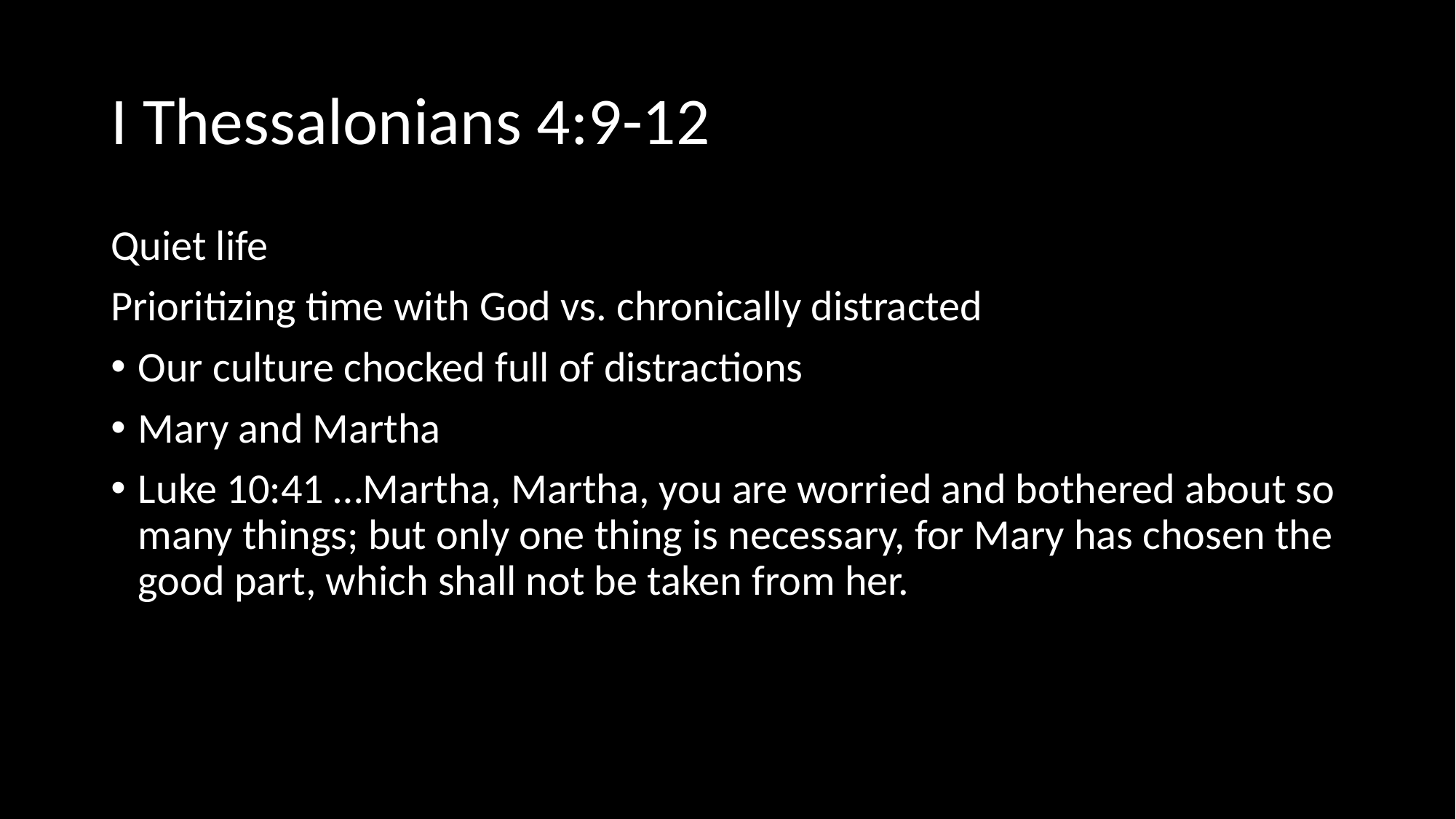

# I Thessalonians 4:9-12
Quiet life
Prioritizing time with God vs. chronically distracted
Our culture chocked full of distractions
Mary and Martha
Luke 10:41 …Martha, Martha, you are worried and bothered about so many things; but only one thing is necessary, for Mary has chosen the good part, which shall not be taken from her.